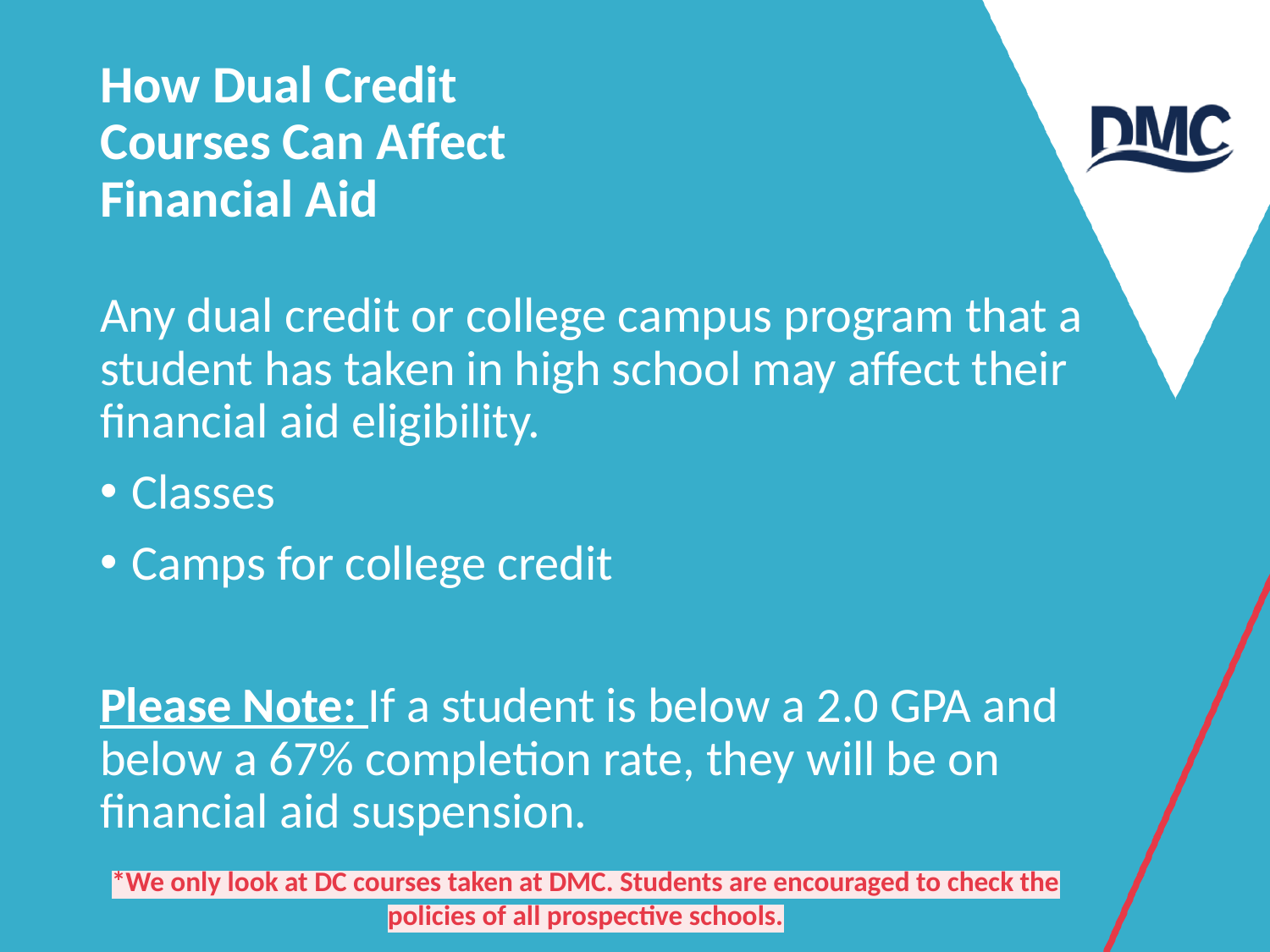

# How Dual Credit Courses Can Affect Financial Aid
Any dual credit or college campus program that a student has taken in high school may affect their financial aid eligibility.
Classes
Camps for college credit

Please Note: If a student is below a 2.0 GPA and below a 67% completion rate, they will be on financial aid suspension.
*We only look at DC courses taken at DMC. Students are encouraged to check the policies of all prospective schools.